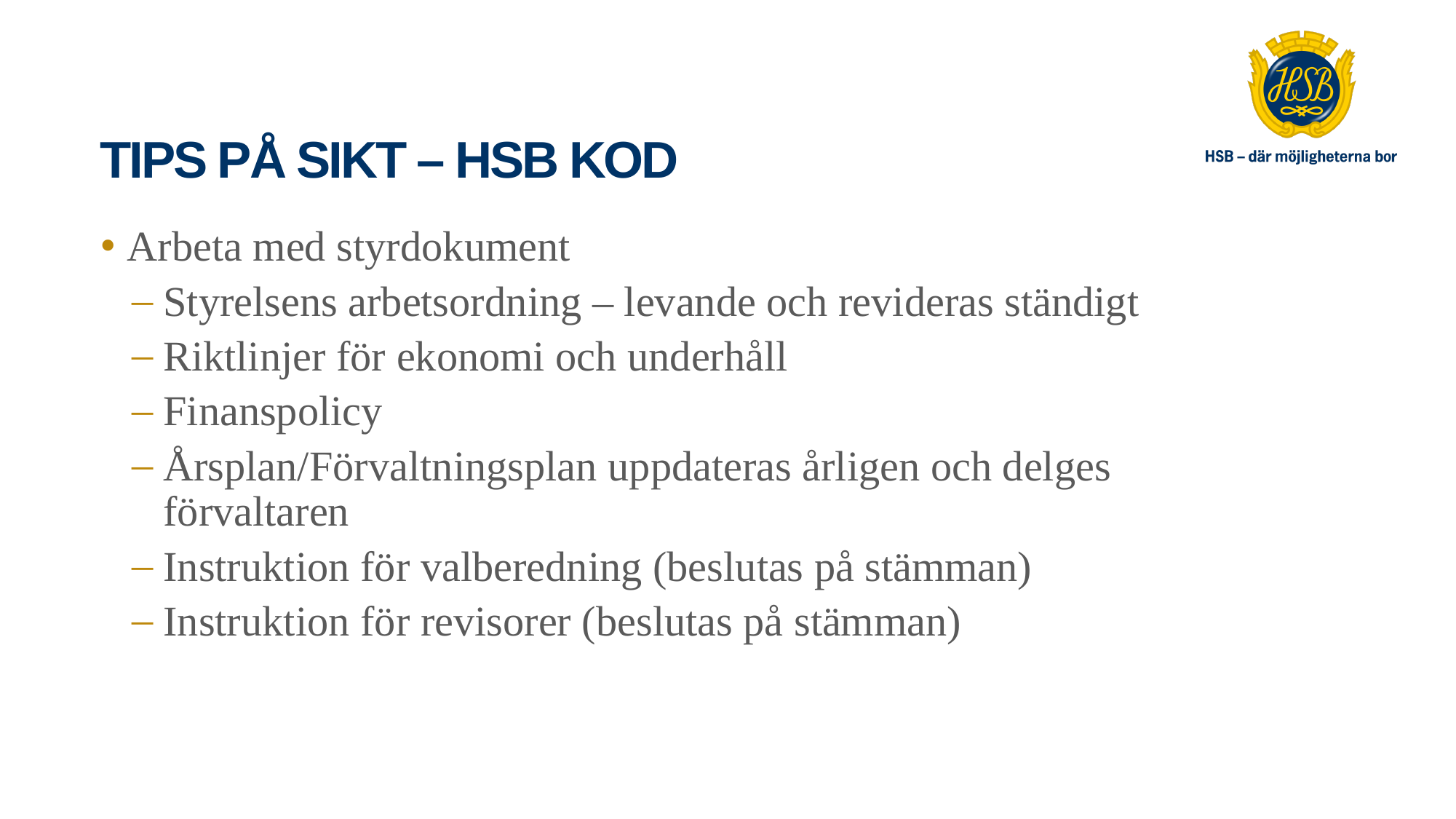

# Tips på sikt – HSB Kod
Arbeta med styrdokument
Styrelsens arbetsordning – levande och revideras ständigt
Riktlinjer för ekonomi och underhåll
Finanspolicy
Årsplan/Förvaltningsplan uppdateras årligen och delges förvaltaren
Instruktion för valberedning (beslutas på stämman)
Instruktion för revisorer (beslutas på stämman)